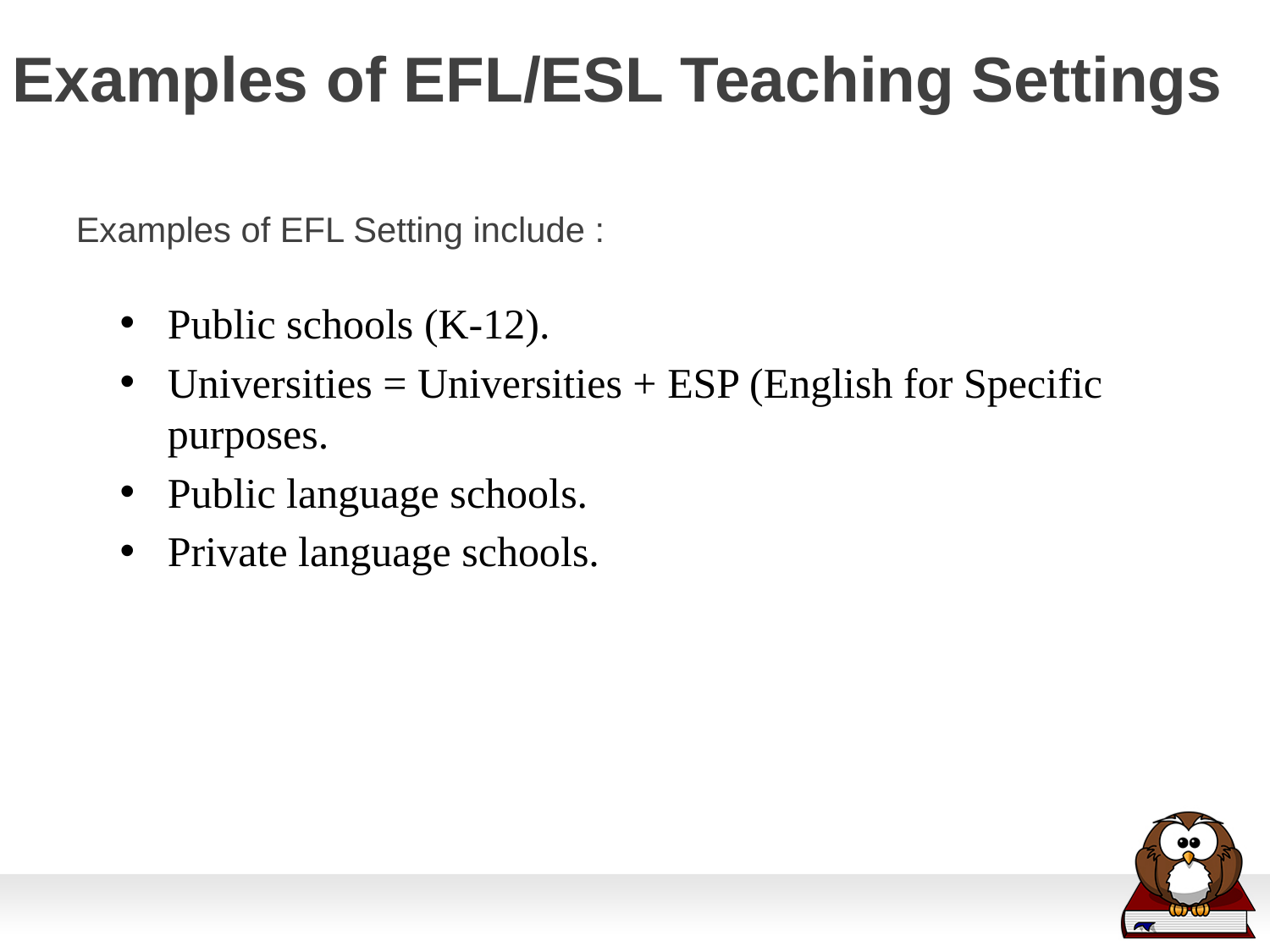

# Examples of EFL/ESL Teaching Settings
Examples of EFL Setting include :
Public schools (K-12).
Universities = Universities + ESP (English for Specific purposes.
Public language schools.
Private language schools.